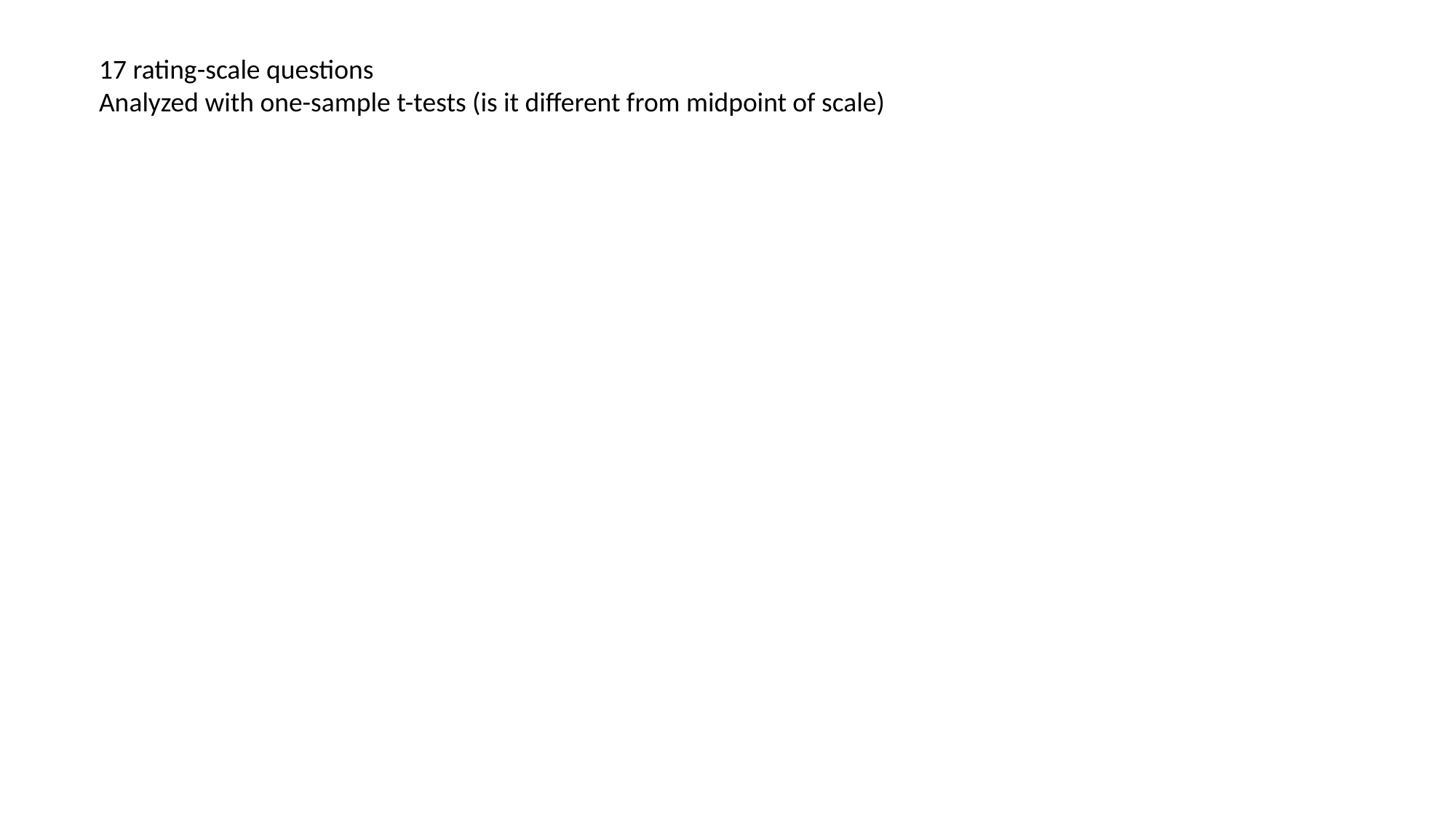

17 rating-scale questions
Analyzed with one-sample t-tests (is it different from midpoint of scale)